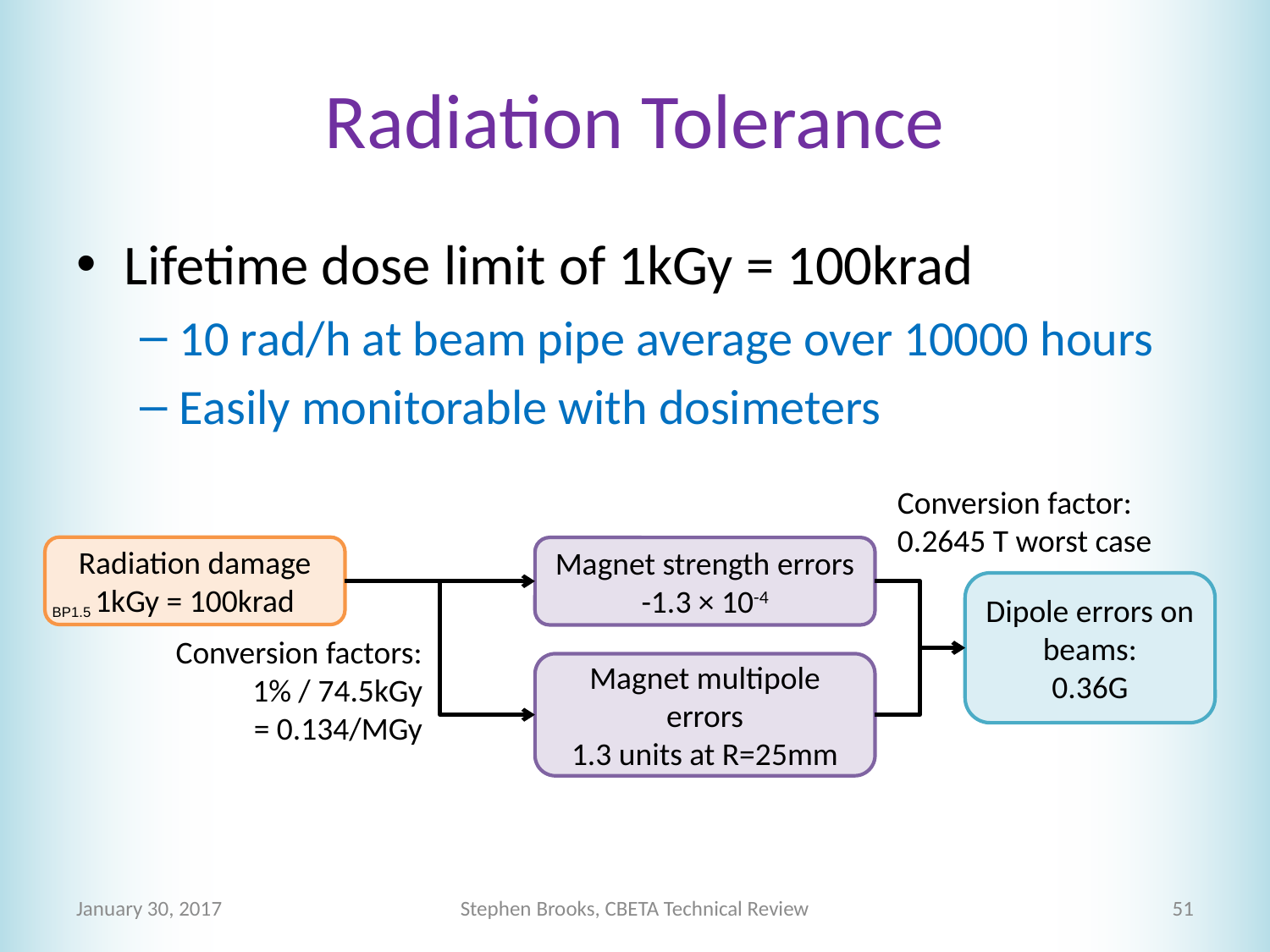

# Radiation Tolerance
Lifetime dose limit of 1kGy = 100krad
10 rad/h at beam pipe average over 10000 hours
Easily monitorable with dosimeters
Conversion factor:
0.2645 T worst case
Radiation damage
1kGy = 100krad
Magnet strength errors
-1.3 × 10-4
Dipole errors on beams:
0.36G
BP1.5
Conversion factors:
1% / 74.5kGy
= 0.134/MGy
Magnet multipole errors
1.3 units at R=25mm
January 30, 2017
Stephen Brooks, CBETA Technical Review
51